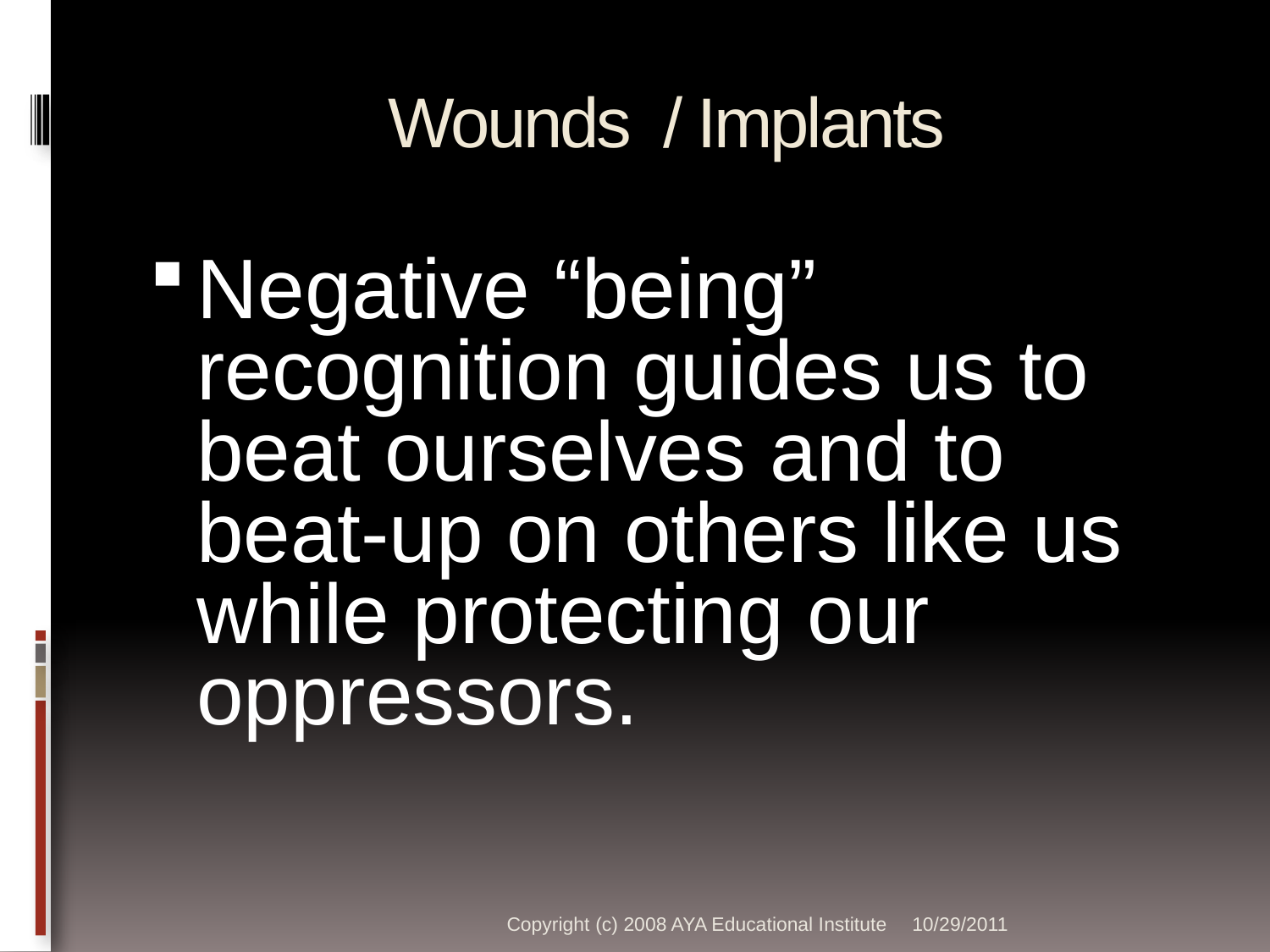

# Wounds  / Implants
Negative “being” recognition guides us to beat ourselves and to beat-up on others like us while protecting our oppressors.
Copyright (c) 2008 AYA Educational Institute
10/29/2011